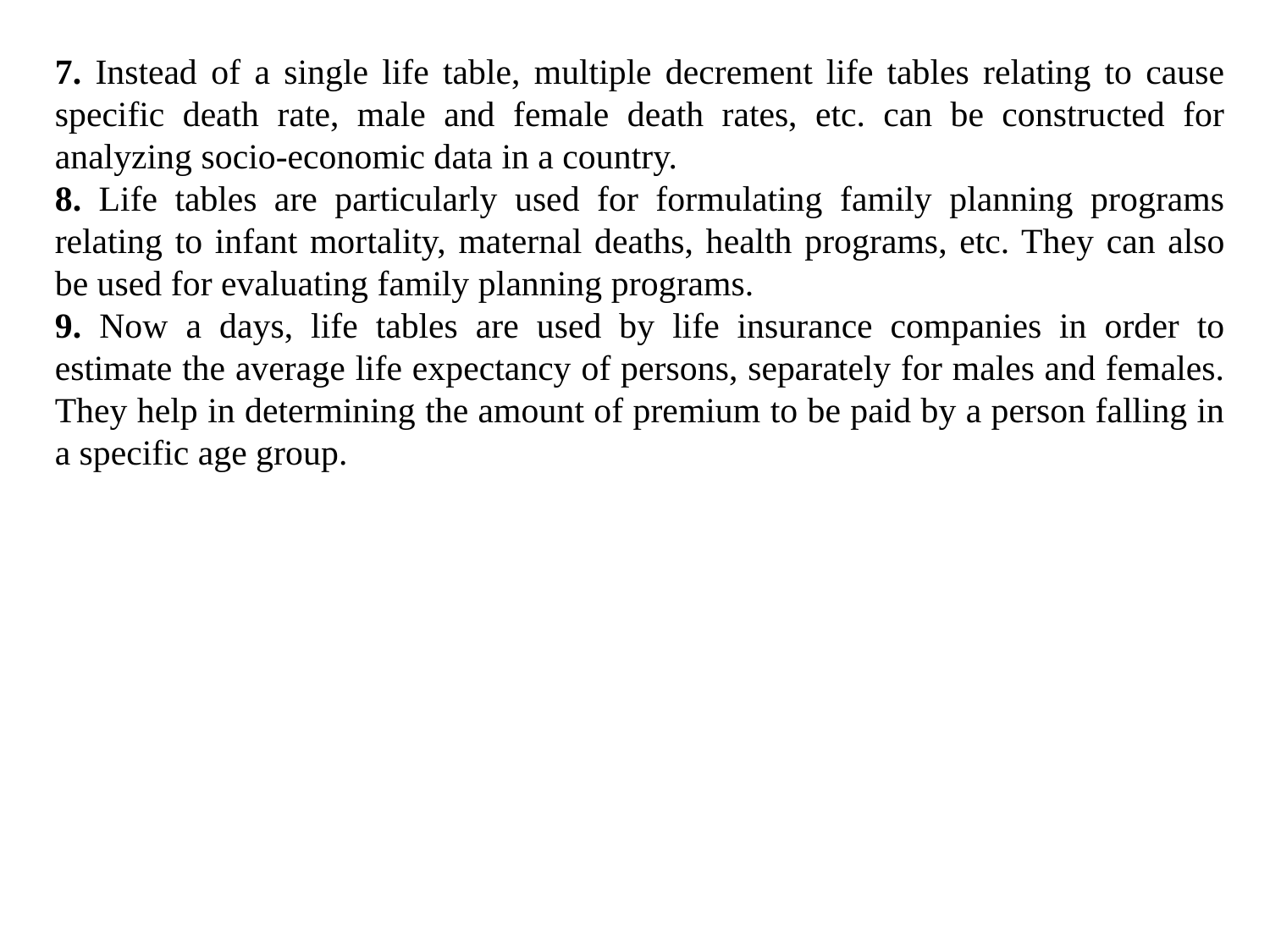

7. Instead of a single life table, multiple decrement life tables relating to cause specific death rate, male and female death rates, etc. can be constructed for analyzing socio-economic data in a country.
8. Life tables are particularly used for formulating family planning programs relating to infant mortality, maternal deaths, health programs, etc. They can also be used for evaluating family planning programs.
9. Now a days, life tables are used by life insurance companies in order to estimate the average life expectancy of persons, separately for males and females. They help in determining the amount of premium to be paid by a person falling in a specific age group.